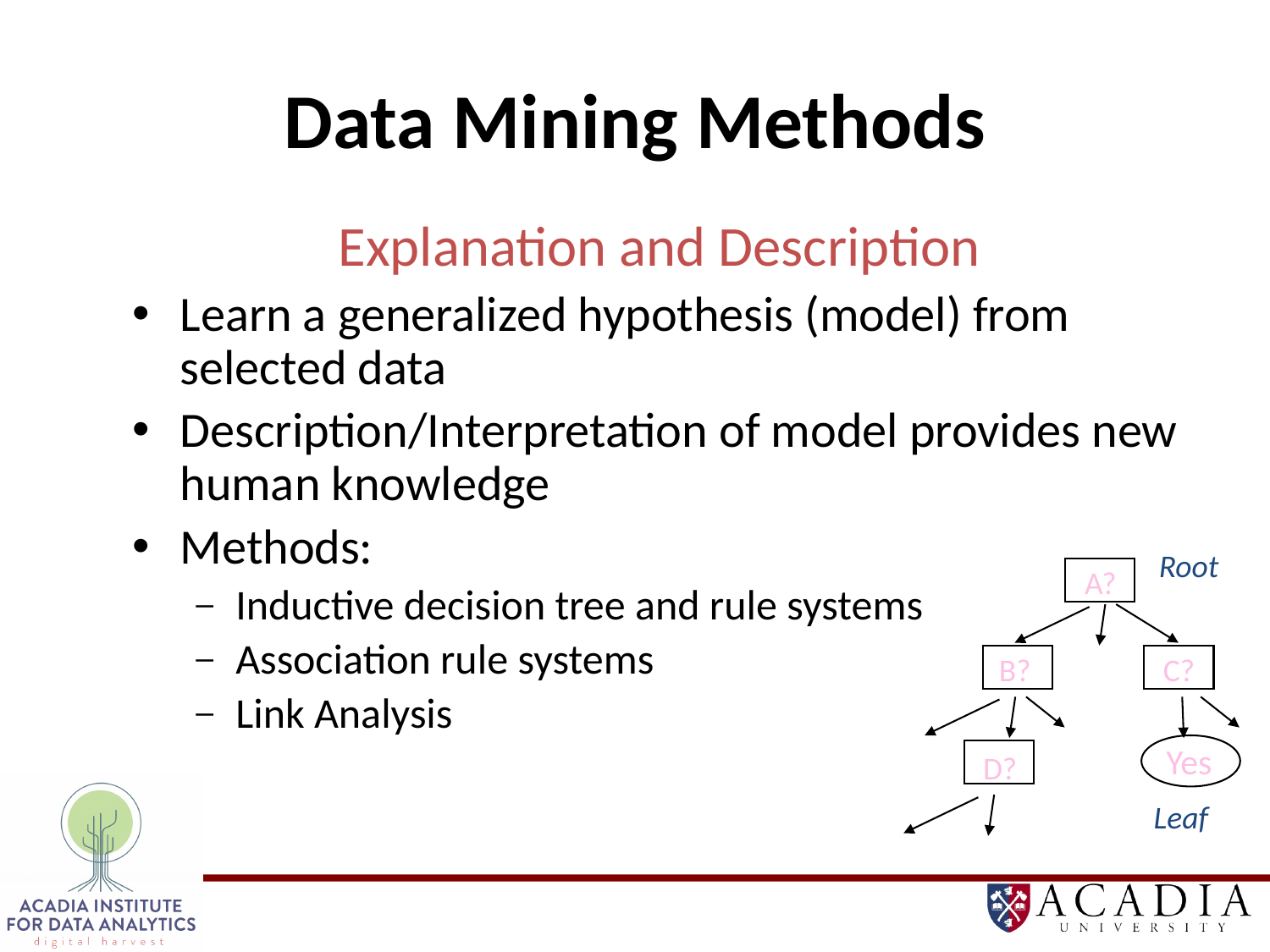

# Data Mining Methods
Explanation and Description
Learn a generalized hypothesis (model) from selected data
Description/Interpretation of model provides new human knowledge
Methods:
Inductive decision tree and rule systems
Association rule systems
Link Analysis
Root
A?

B?
C?

Yes

D?
Leaf